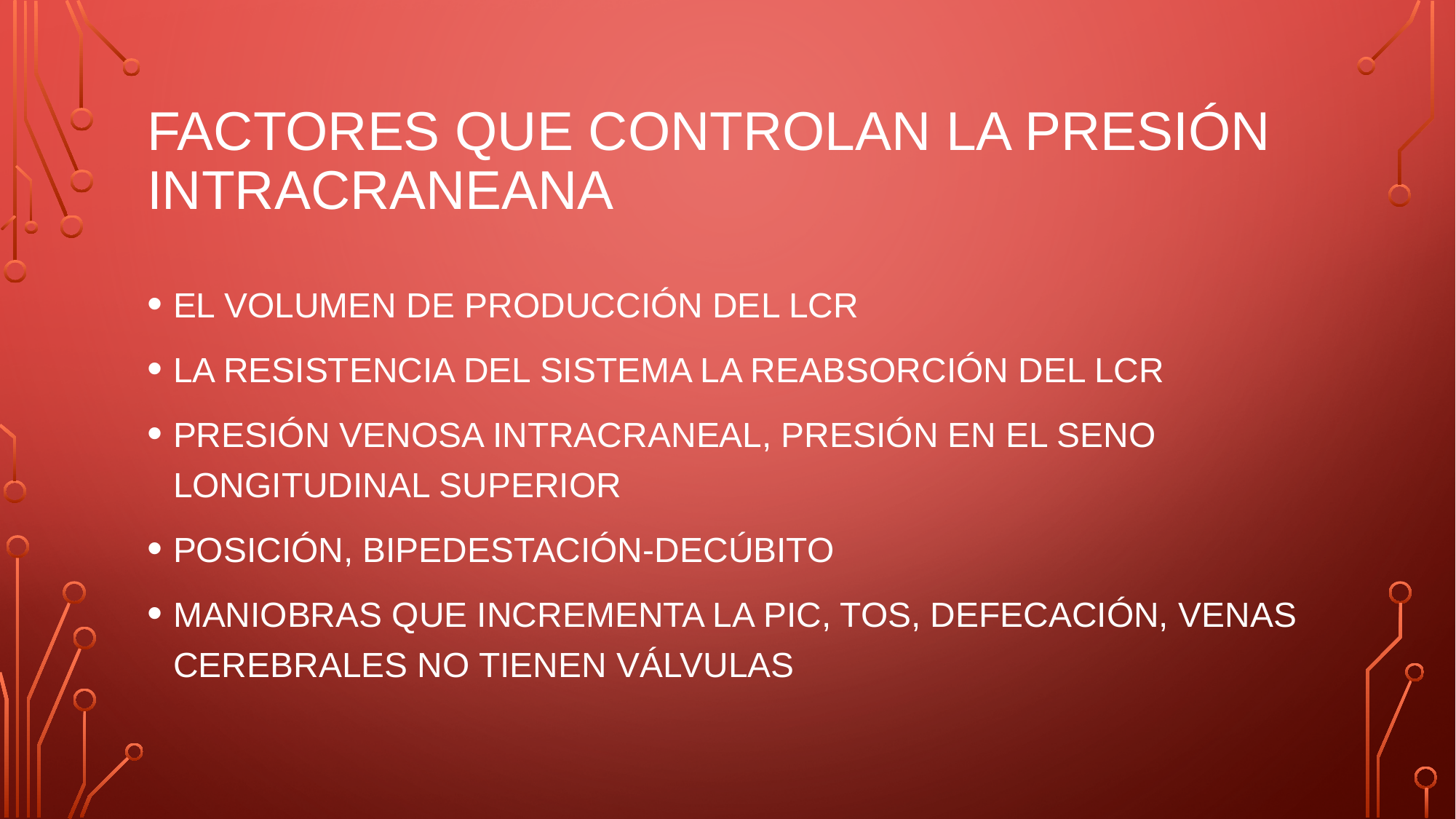

# FACTORES QUE CONTROLAN LA PRESIÓN INTRACRANEANA
EL VOLUMEN DE PRODUCCIÓN DEL LCR
LA RESISTENCIA DEL SISTEMA LA REABSORCIÓN DEL LCR
PRESIÓN VENOSA INTRACRANEAL, PRESIÓN EN EL SENO LONGITUDINAL SUPERIOR
POSICIÓN, BIPEDESTACIÓN-DECÚBITO
MANIOBRAS QUE INCREMENTA LA PIC, TOS, DEFECACIÓN, VENAS CEREBRALES NO TIENEN VÁLVULAS